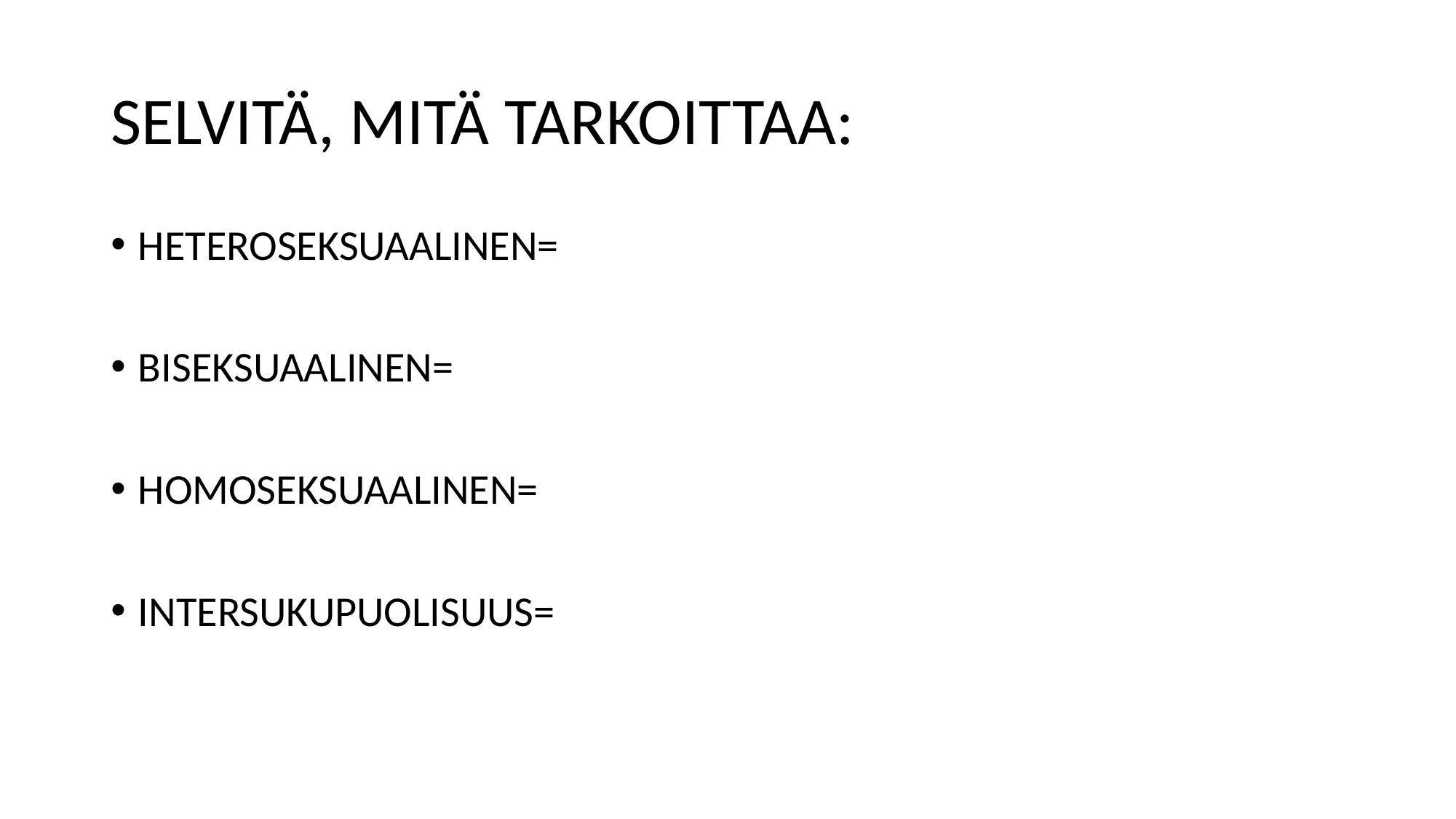

# SELVITÄ, MITÄ TARKOITTAA:
HETEROSEKSUAALINEN=

BISEKSUAALINEN=

HOMOSEKSUAALINEN=

INTERSUKUPUOLISUUS=